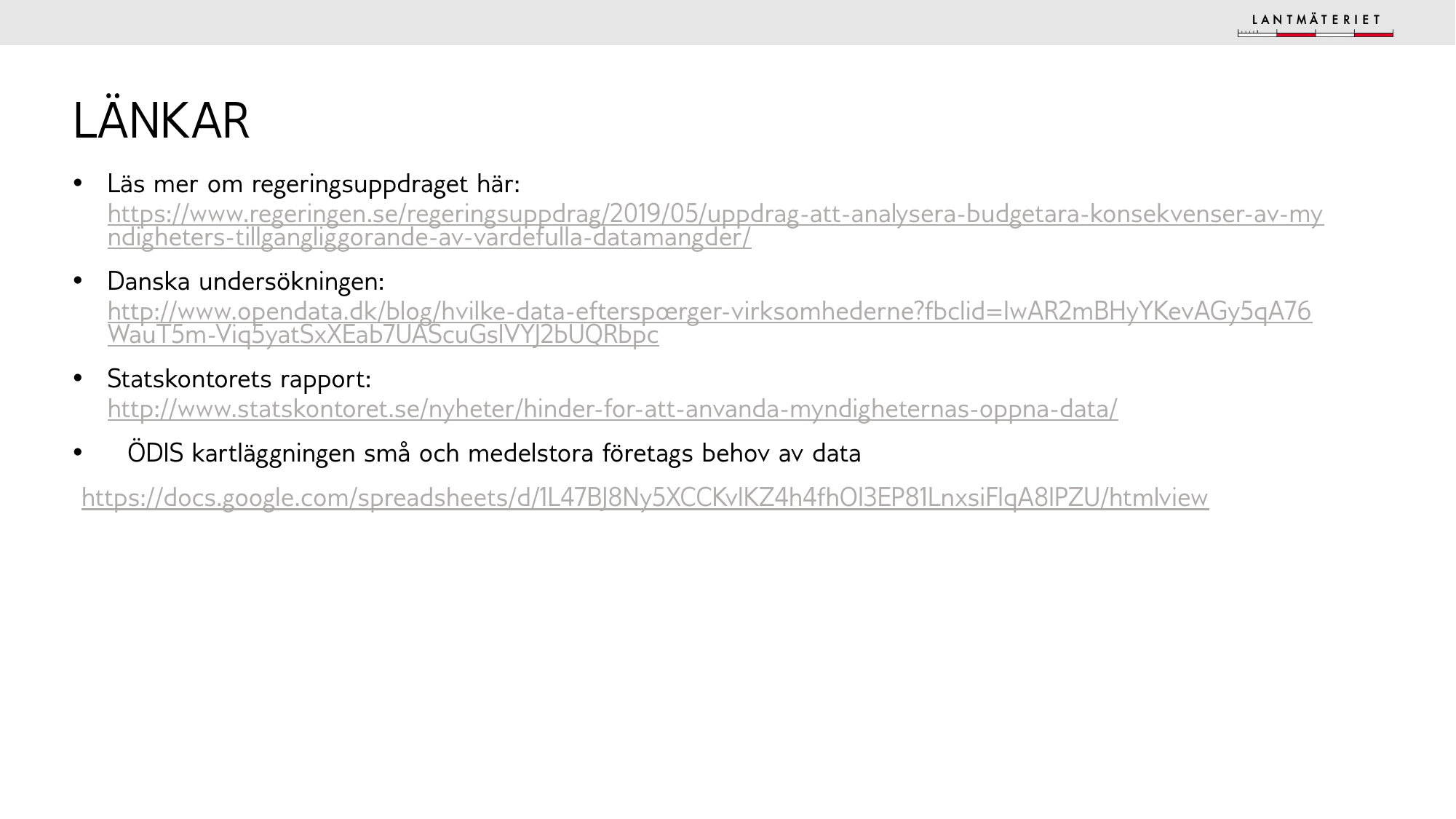

# Länkar
Läs mer om regeringsuppdraget här: https://www.regeringen.se/regeringsuppdrag/2019/05/uppdrag-att-analysera-budgetara-konsekvenser-av-myndigheters-tillgangliggorande-av-vardefulla-datamangder/
Danska undersökningen: http://www.opendata.dk/blog/hvilke-data-efterspoerger-virksomhederne?fbclid=IwAR2mBHyYKevAGy5qA76WauT5m-Viq5yatSxXEab7UAScuGslVYJ2bUQRbpc
Statskontorets rapport: http://www.statskontoret.se/nyheter/hinder-for-att-anvanda-myndigheternas-oppna-data/
ÖDIS kartläggningen små och medelstora företags behov av data
 https://docs.google.com/spreadsheets/d/1L47BJ8Ny5XCCKvlKZ4h4fhOI3EP81LnxsiFlqA8lPZU/htmlview